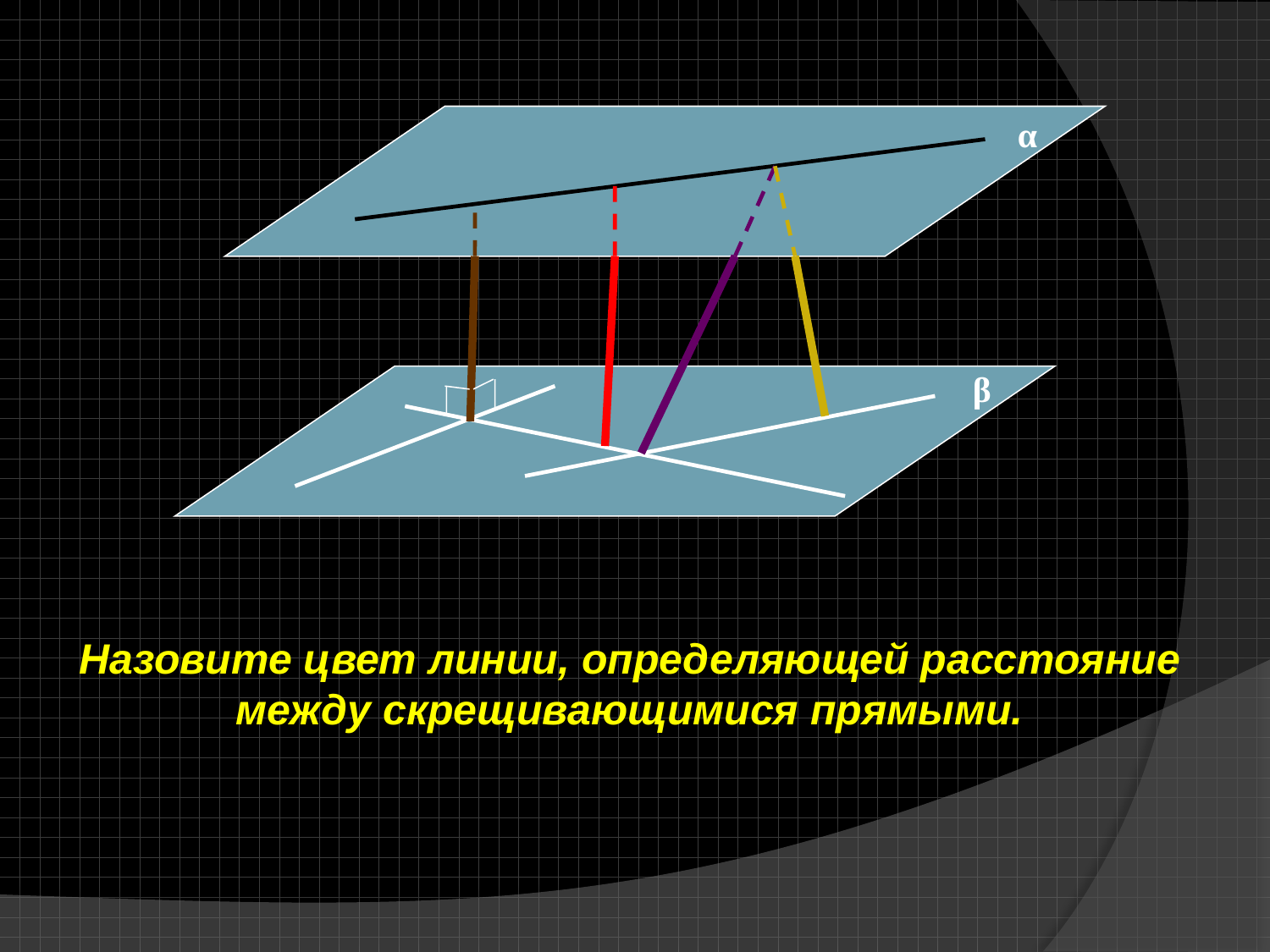

α
β
Назовите цвет линии, определяющей расстояние между скрещивающимися прямыми.